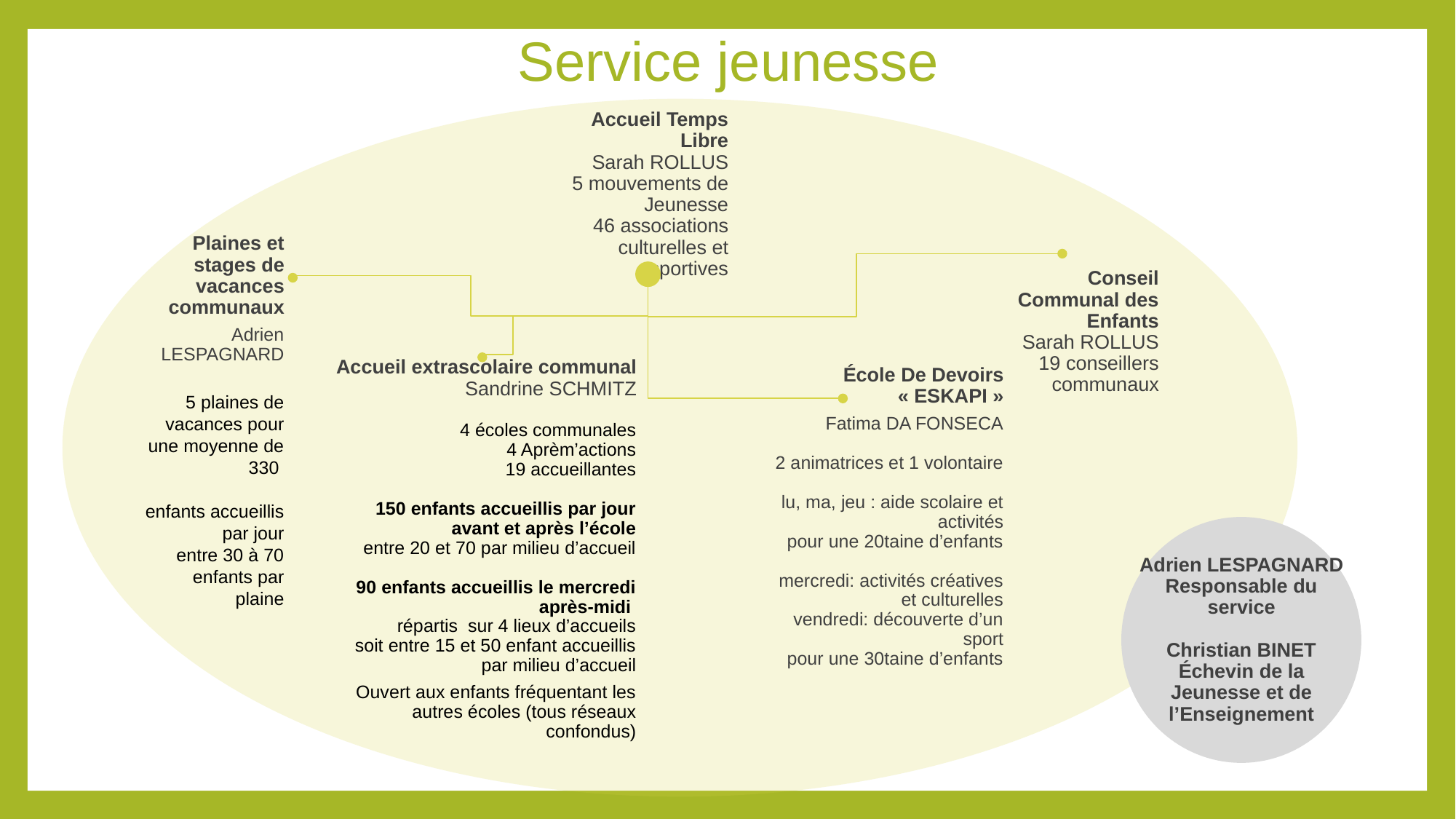

# Service jeunesse

Accueil Temps Libre
Sarah ROLLUS
5 mouvements de Jeunesse
46 associations culturelles et sportives

Plaines et stages de vacances communaux
Adrien LESPAGNARD
5 plaines de vacances pour une moyenne de 330
enfants accueillis par jour
entre 30 à 70 enfants par plaine

Conseil Communal des Enfants
Sarah ROLLUS
19 conseillers communaux

École De Devoirs
« ESKAPI »
Fatima DA FONSECA
2 animatrices et 1 volontaire
lu, ma, jeu : aide scolaire et activités
pour une 20taine d’enfants
mercredi: activités créatives et culturelles
vendredi: découverte d’un sport
pour une 30taine d’enfants

Accueil extrascolaire communal
Sandrine SCHMITZ
4 écoles communales
4 Aprèm’actions
19 accueillantes
150 enfants accueillis par jour avant et après l’école
entre 20 et 70 par milieu d’accueil
90 enfants accueillis le mercredi après-midi
répartis  sur 4 lieux d’accueils
soit entre 15 et 50 enfant accueillis par milieu d’accueil
Ouvert aux enfants fréquentant les autres écoles (tous réseaux confondus)

Adrien LESPAGNARD
Responsable du service
Christian BINET
Échevin de la Jeunesse et de l’Enseignement